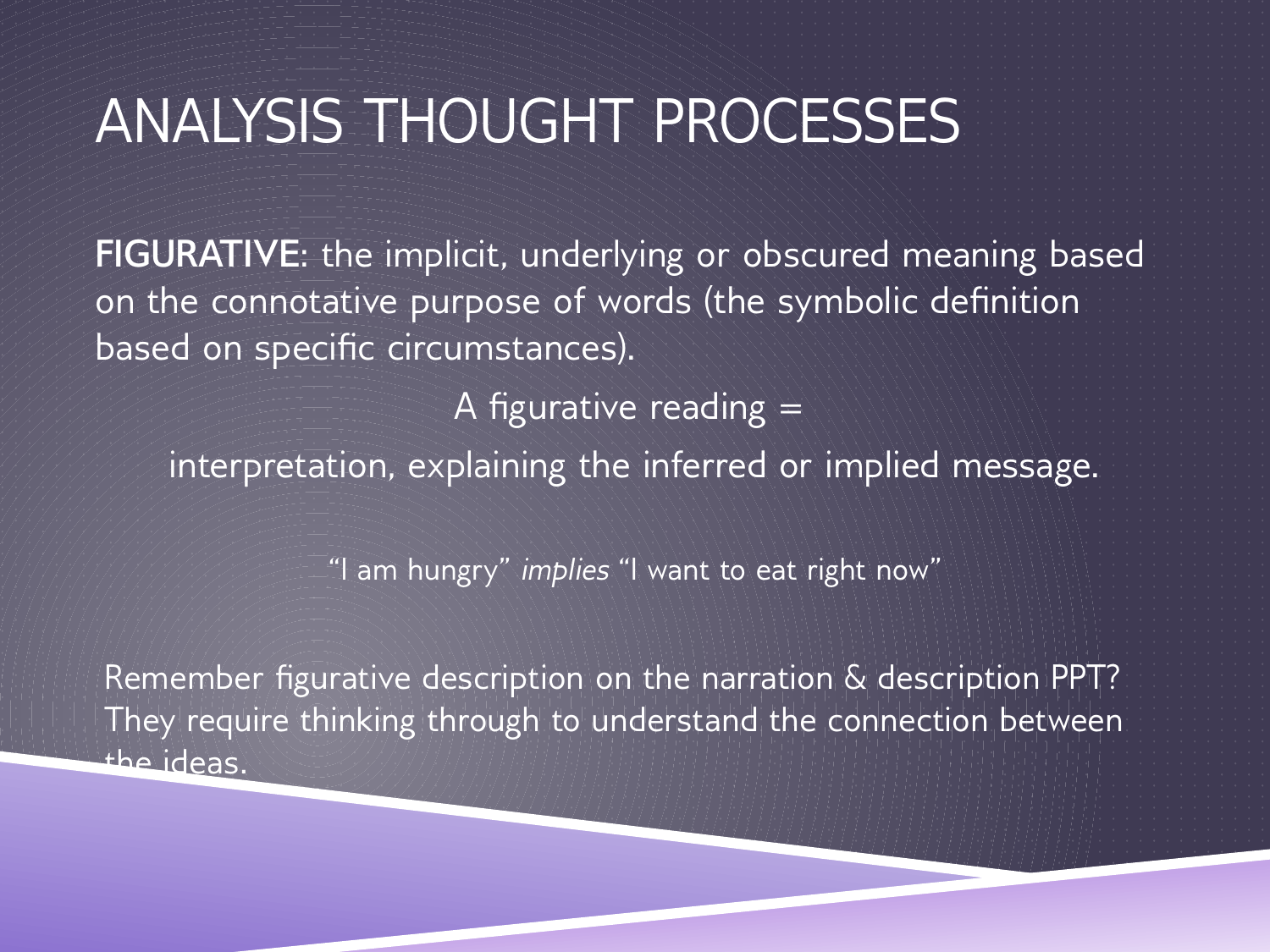

# Analysis Thought processes
FIGURATIVE: the implicit, underlying or obscured meaning based on the connotative purpose of words (the symbolic definition based on specific circumstances).
A figurative reading =
interpretation, explaining the inferred or implied message.

“I am hungry” implies “I want to eat right now”

Remember figurative description on the narration & description PPT? They require thinking through to understand the connection between the ideas.